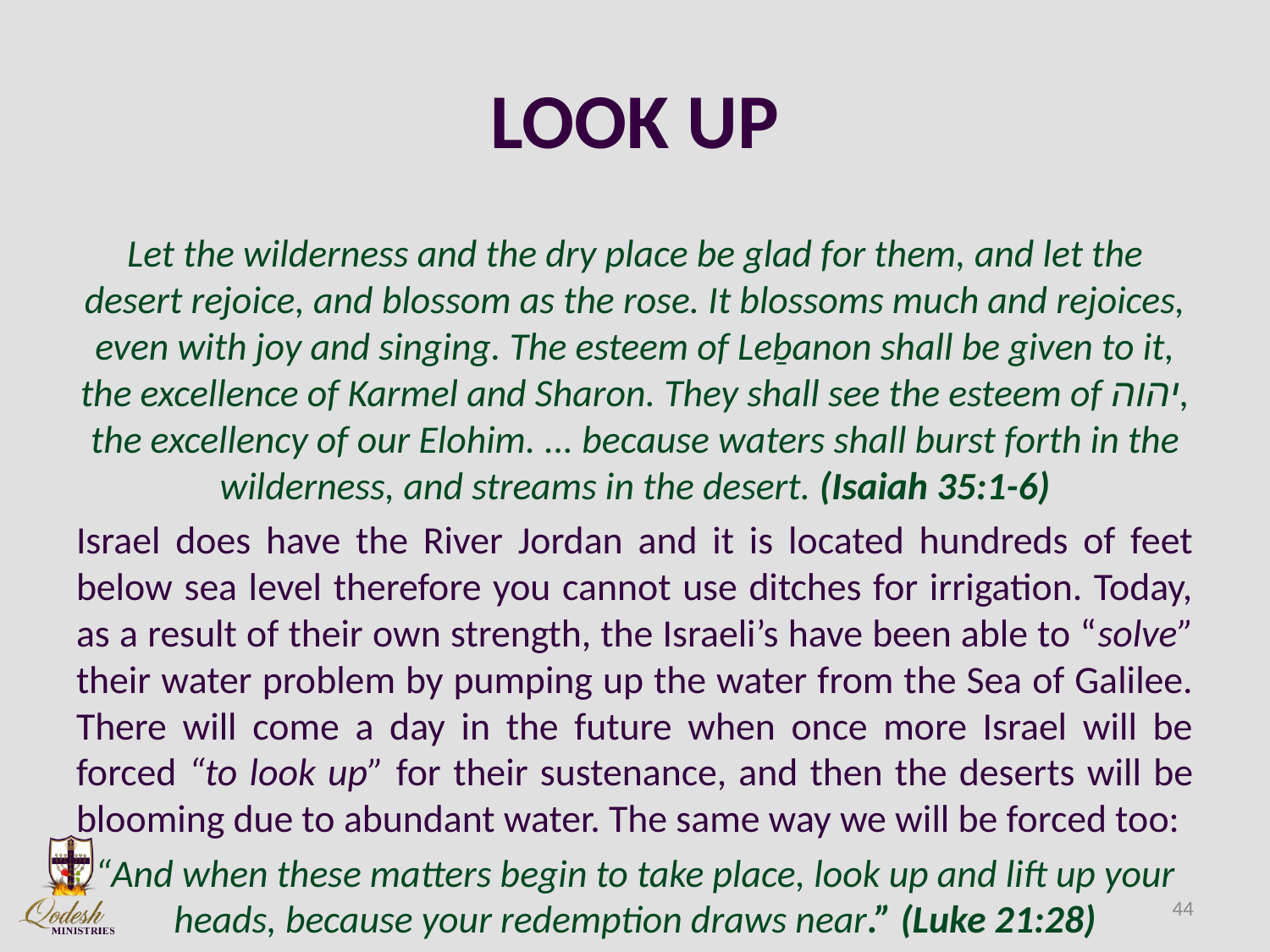

# LOOK UP
Let the wilderness and the dry place be glad for them, and let the desert rejoice, and blossom as the rose. It blossoms much and rejoices, even with joy and singing. The esteem of Leḇanon shall be given to it, the excellence of Karmel and Sharon. They shall see the esteem of יהוה, the excellency of our Elohim. ... because waters shall burst forth in the wilderness, and streams in the desert. (Isaiah 35:1-6)
Israel does have the River Jordan and it is located hundreds of feet below sea level therefore you cannot use ditches for irrigation. Today, as a result of their own strength, the Israeli’s have been able to “solve” their water problem by pumping up the water from the Sea of Galilee. There will come a day in the future when once more Israel will be forced “to look up” for their sustenance, and then the deserts will be blooming due to abundant water. The same way we will be forced too:
“And when these matters begin to take place, look up and lift up your heads, because your redemption draws near.” (Luke 21:28)

44